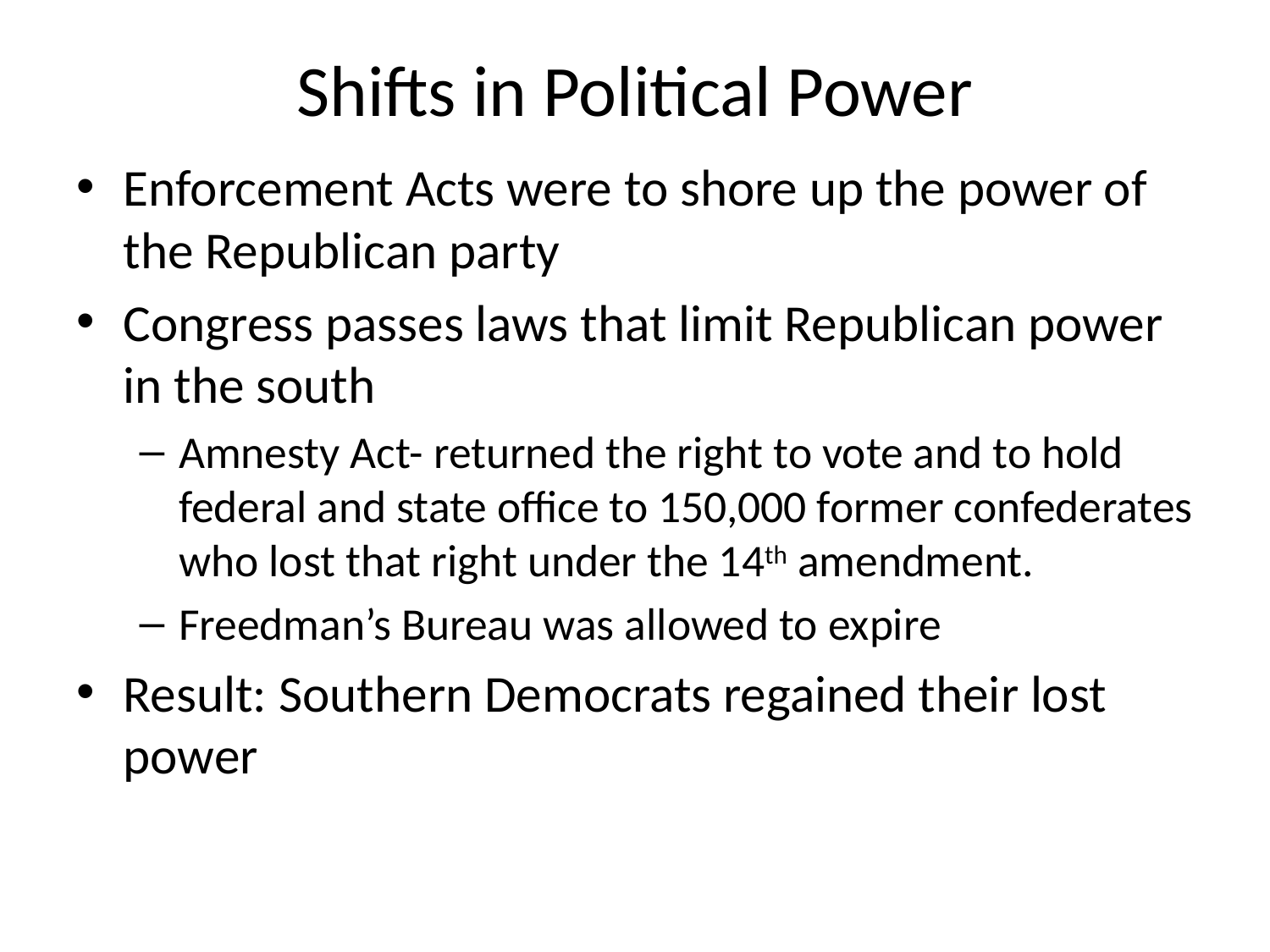

# Shifts in Political Power
Enforcement Acts were to shore up the power of the Republican party
Congress passes laws that limit Republican power in the south
Amnesty Act- returned the right to vote and to hold federal and state office to 150,000 former confederates who lost that right under the 14th amendment.
Freedman’s Bureau was allowed to expire
Result: Southern Democrats regained their lost power